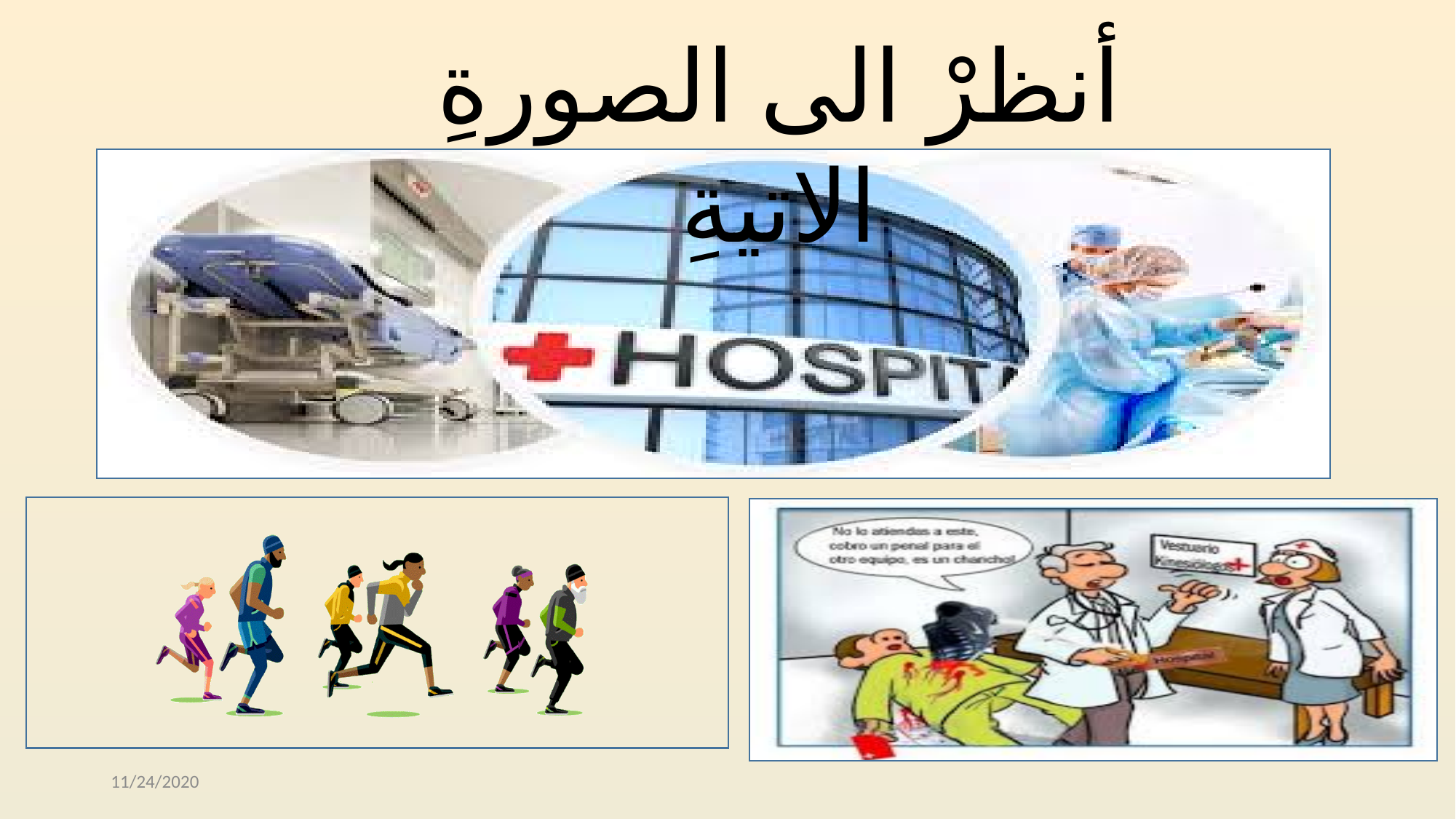

أنظرْ الى الصورةِ الاتيةِ

11/24/2020
MD.SORIFUL ISLAM ,PORSHA,NAOGAON
5